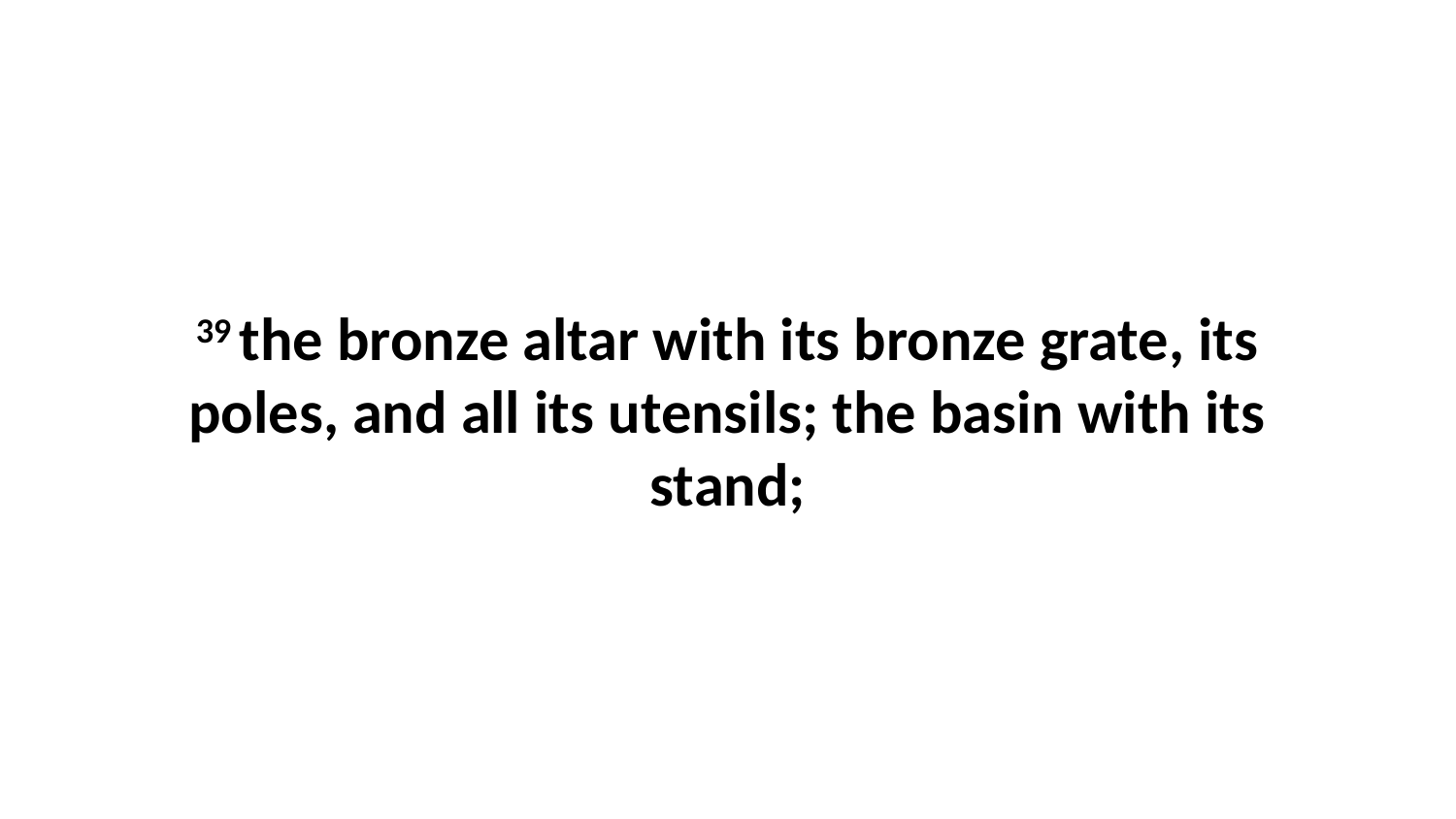

39 the bronze altar with its bronze grate, its poles, and all its utensils; the basin with its stand;